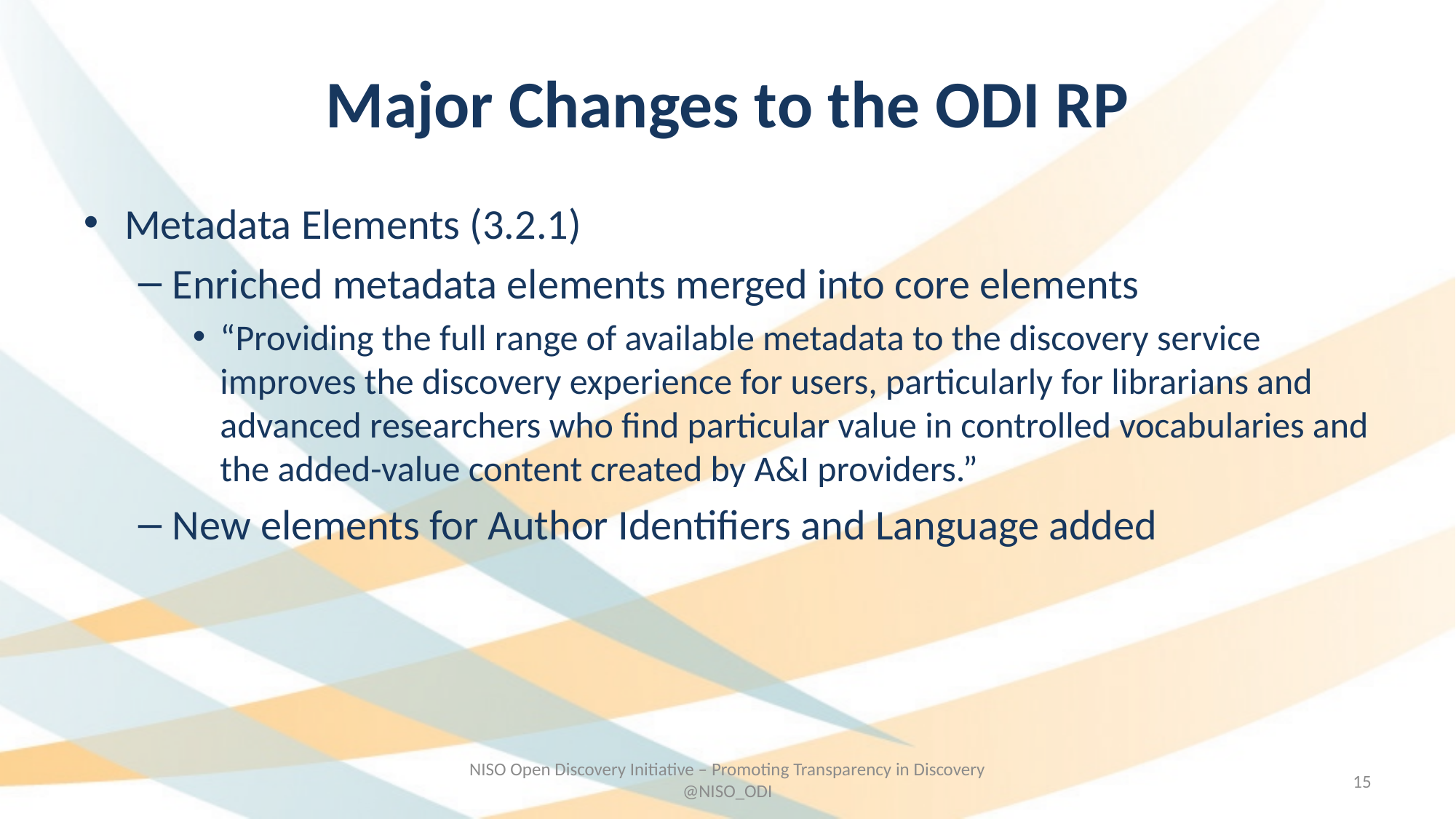

# Major Changes to the ODI RP
Metadata Elements (3.2.1)
Enriched metadata elements merged into core elements
“Providing the full range of available metadata to the discovery service improves the discovery experience for users, particularly for librarians and advanced researchers who find particular value in controlled vocabularies and the added-value content created by A&I providers.”
New elements for Author Identifiers and Language added
NISO Open Discovery Initiative – Promoting Transparency in Discovery @NISO_ODI
15